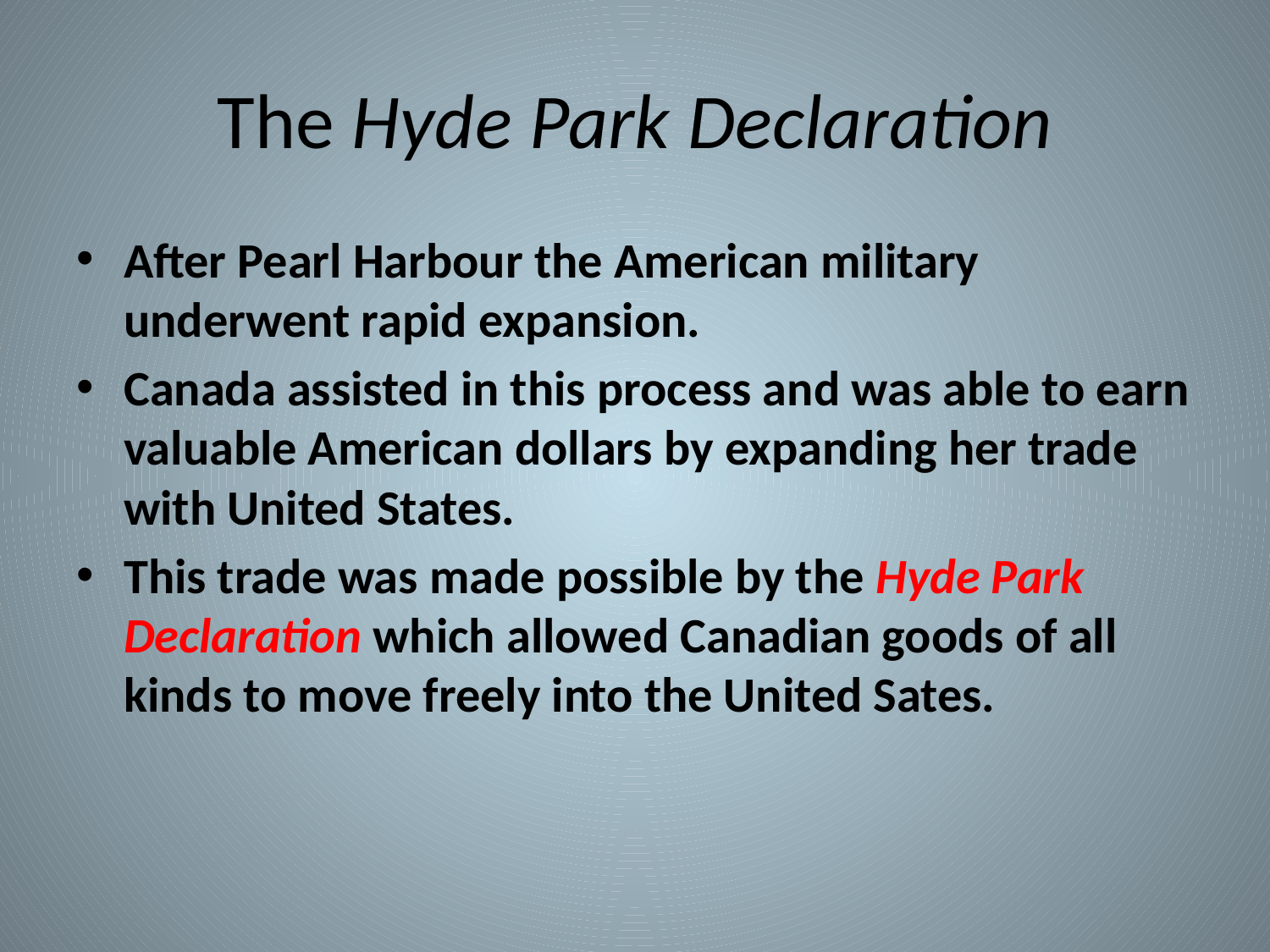

# The Hyde Park Declaration
After Pearl Harbour the American military underwent rapid expansion.
Canada assisted in this process and was able to earn valuable American dollars by expanding her trade with United States.
This trade was made possible by the Hyde Park Declaration which allowed Canadian goods of all kinds to move freely into the United Sates.